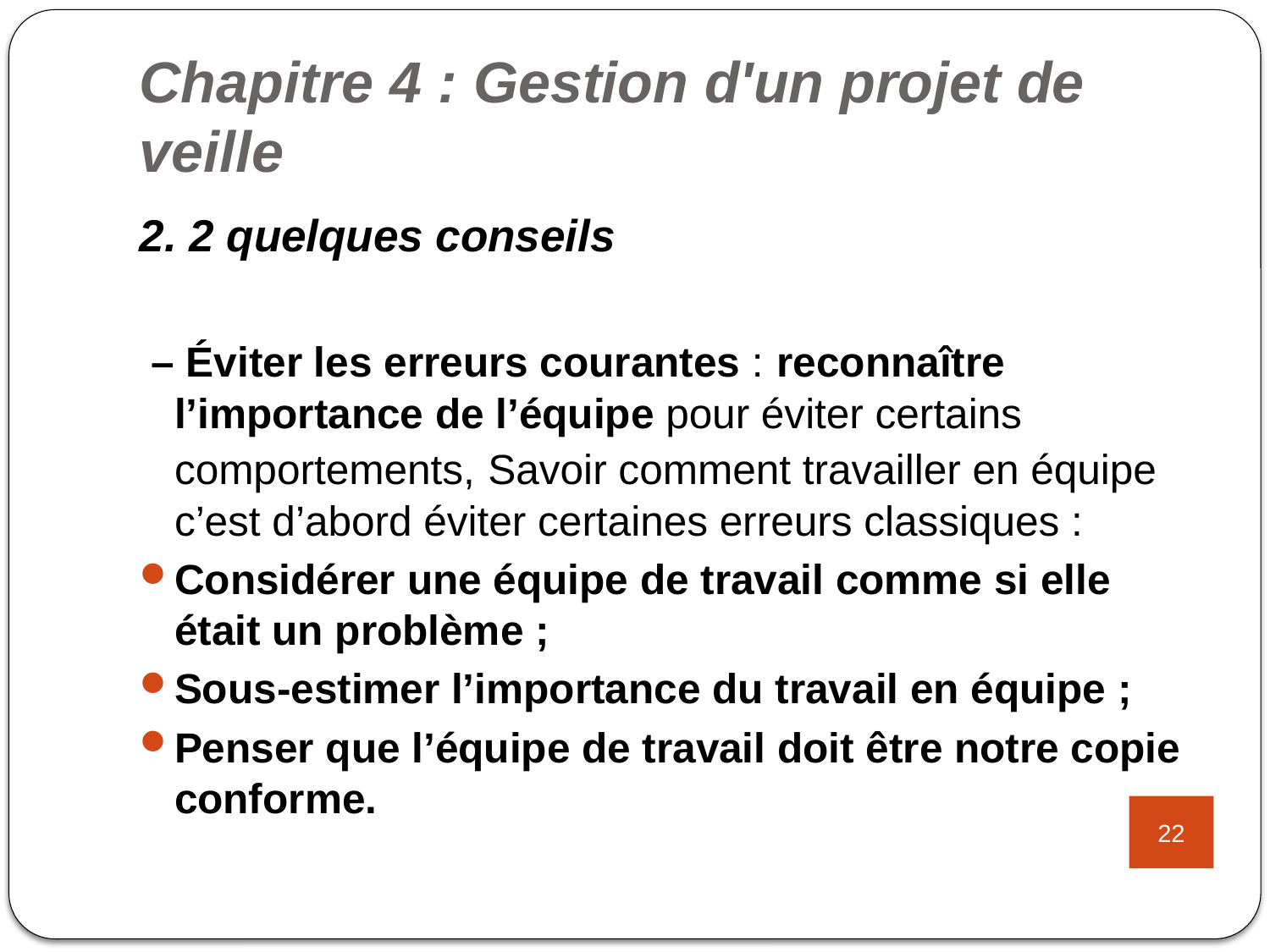

# Chapitre 4 : Gestion d'un projet de veille
2. 2 quelques conseils

 – Éviter les erreurs courantes : reconnaître l’importance de l’équipe pour éviter certains comportements, Savoir comment travailler en équipe c’est d’abord éviter certaines erreurs classiques :
Considérer une équipe de travail comme si elle était un problème ;
Sous-estimer l’importance du travail en équipe ;
Penser que l’équipe de travail doit être notre copie conforme.

22